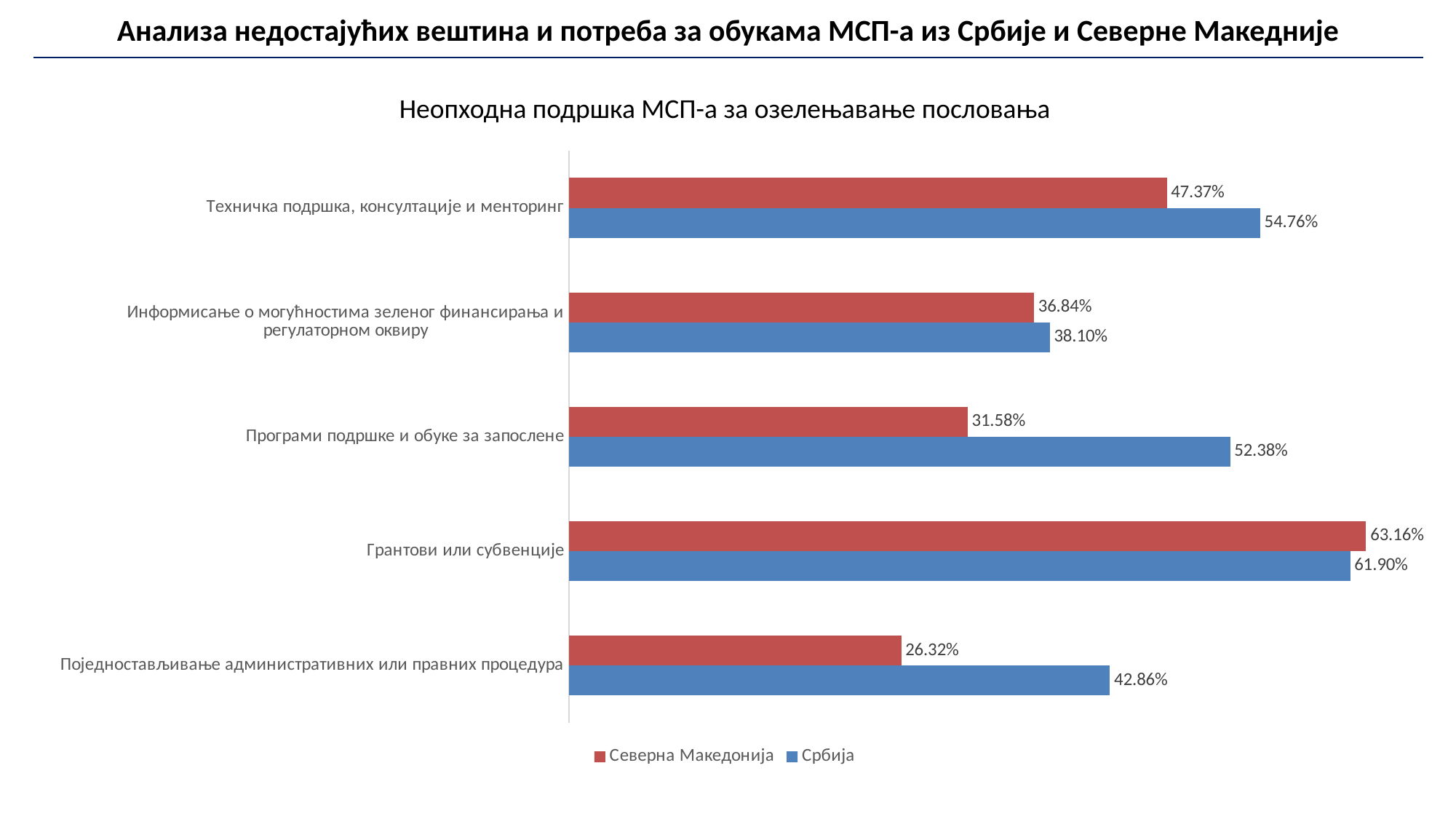

| Анализа недостајућих вештина и потреба за обукама МСП-а из Србије и Северне Македније |
| --- |
Неопходна подршка МСП-а за озелењавање пословања

### Chart

| Category | Србија | Северна Македонија |
|---|---|---|
| Поједностављивање административних или правних процедура | 0.42857142857142855 | 0.2631578947368421 |
| Грантови или субвенције | 0.6190476190476191 | 0.631578947368421 |
| Програми подршке и обуке за запослене | 0.5238095238095238 | 0.3157894736842105 |
| Информисање о могућностима зеленог финансирања и регулаторном оквиру | 0.38095238095238093 | 0.3684210526315789 |
| Техничка подршка, консултације и менторинг | 0.5476190476190477 | 0.47368421052631576 |